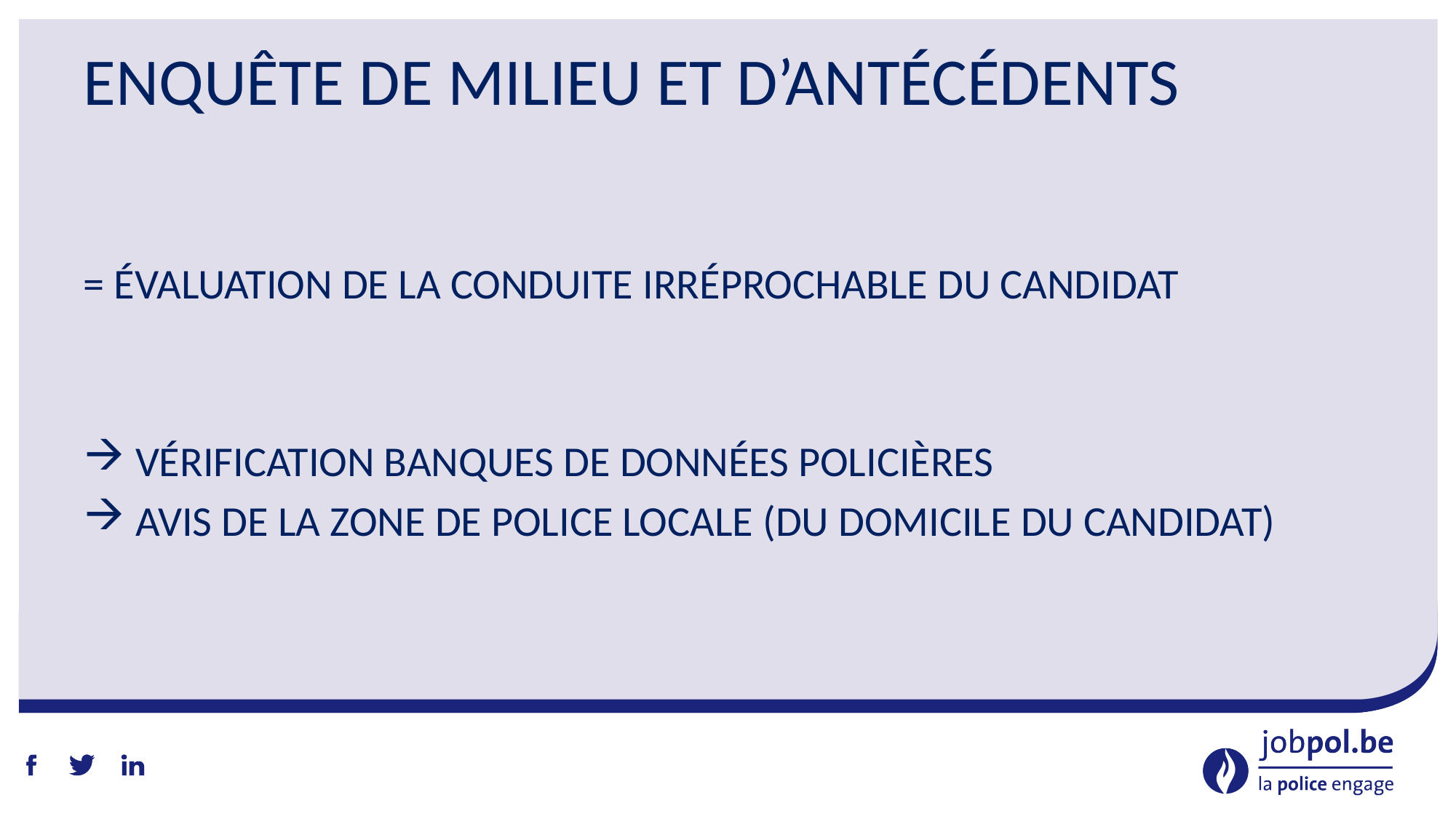

# Enquête de milieu et d’antécédents

= Évaluation de la conduite irréprochable du candidat

 Vérification banques de données policières
 Avis de la zone de police locale (du domicile du candidat)